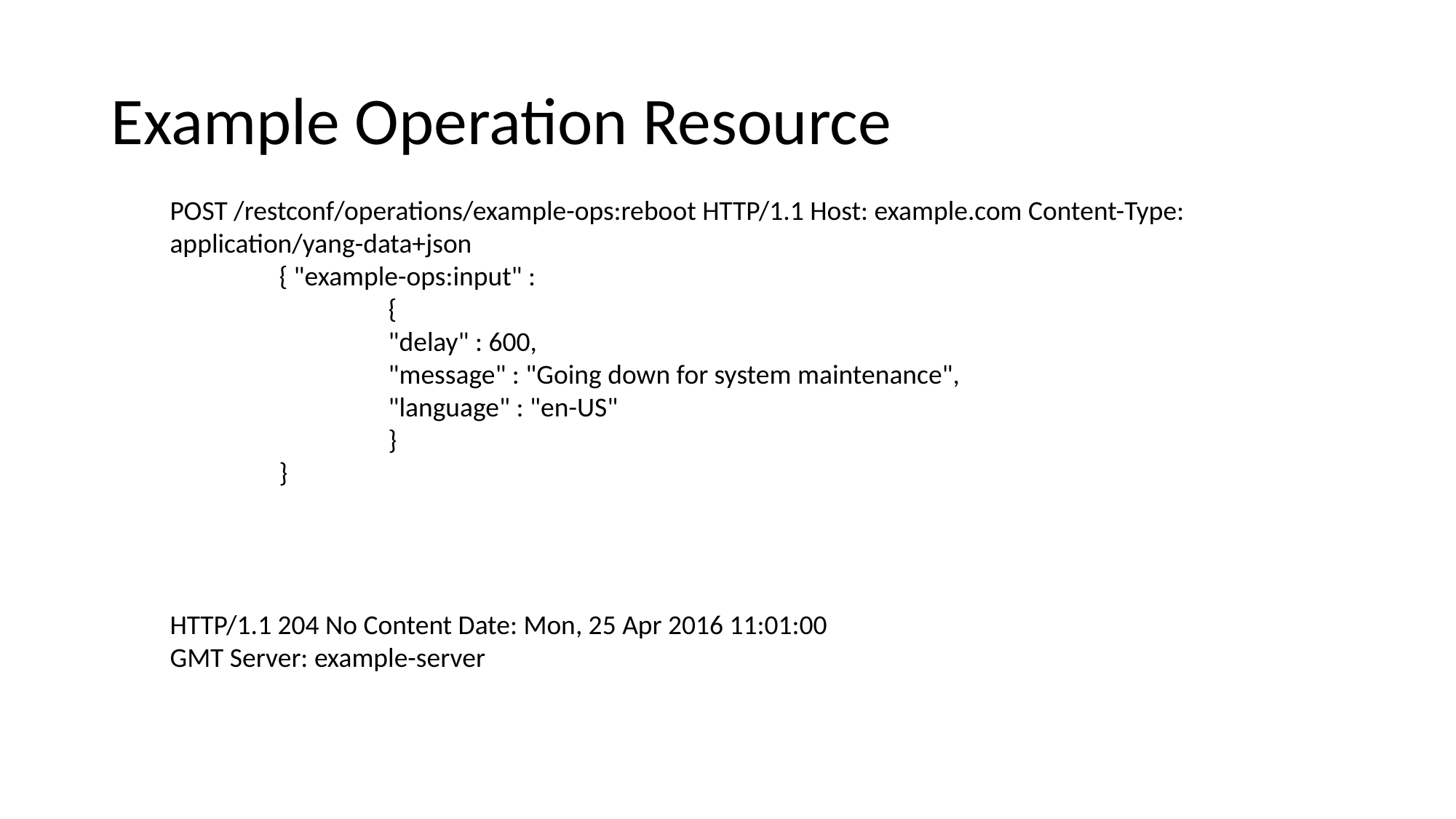

# Example Operation Resource
POST /restconf/operations/example-ops:reboot HTTP/1.1 Host: example.com Content-Type: application/yang-data+json
	{ "example-ops:input" :
		{
		"delay" : 600,
		"message" : "Going down for system maintenance",
		"language" : "en-US"
		}
	}
HTTP/1.1 204 No Content Date: Mon, 25 Apr 2016 11:01:00 GMT Server: example-server